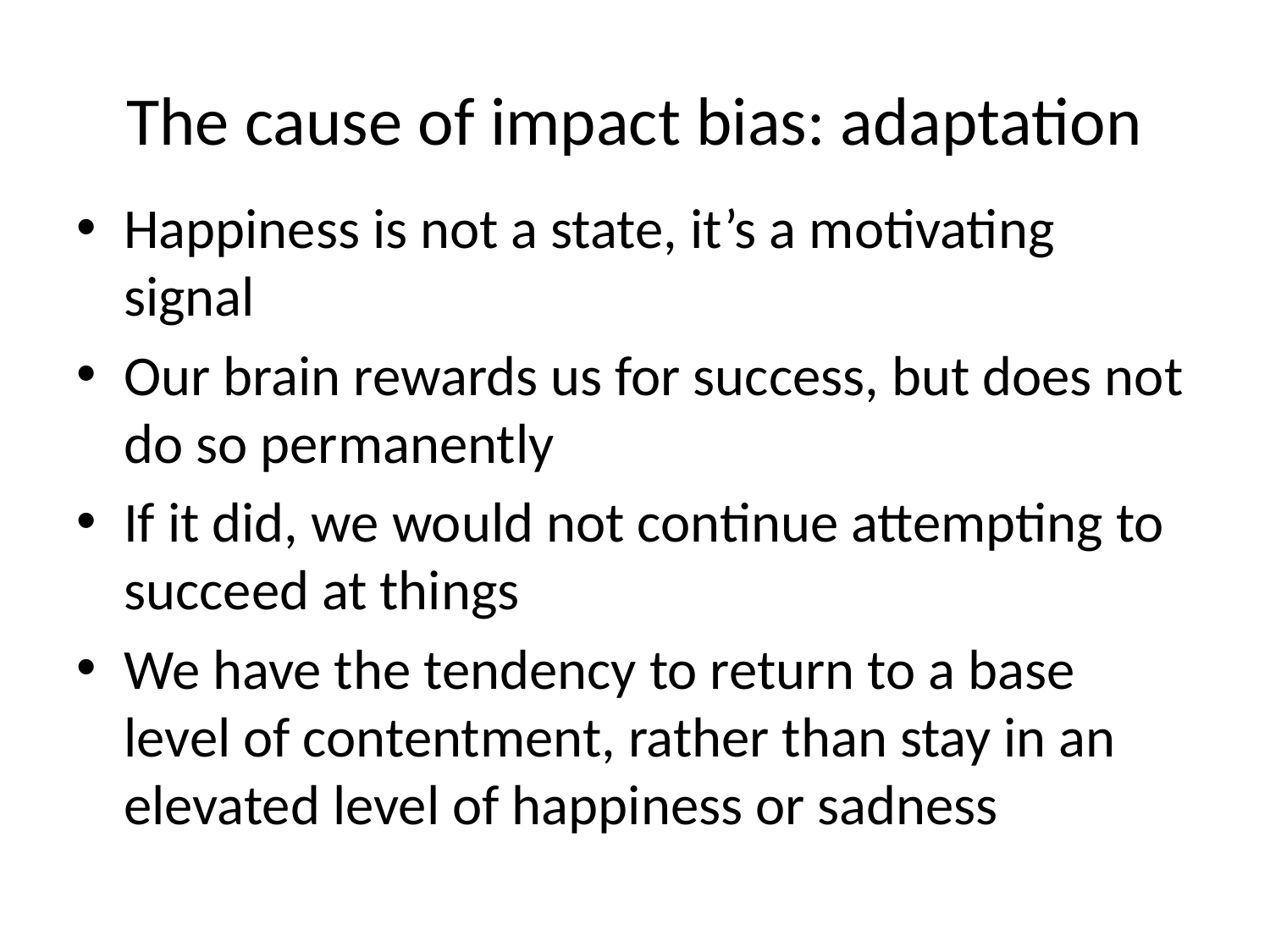

# The cause of impact bias: adaptation
Happiness is not a state, it’s a motivating signal
Our brain rewards us for success, but does not do so permanently
If it did, we would not continue attempting to succeed at things
We have the tendency to return to a base level of contentment, rather than stay in an elevated level of happiness or sadness